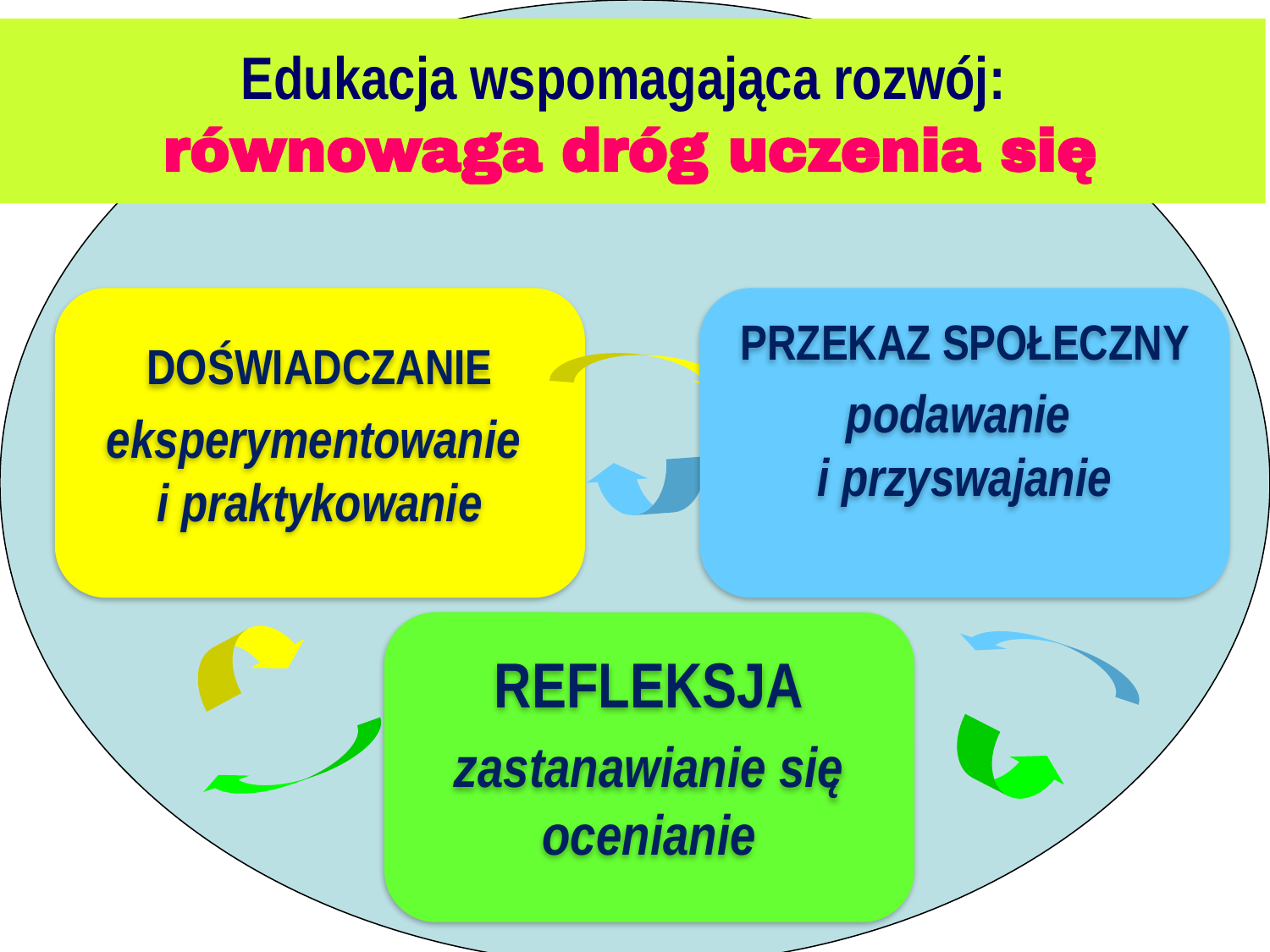

# Edukacja wspomagająca rozwój: równowaga dróg uczenia się

DOŚWIADCZANIE
eksperymentowanie
i praktykowanie

PRZEKAZ SPOŁECZNY
podawanie
i przyswajanie

REFLEKSJA
zastanawianie się ocenianie